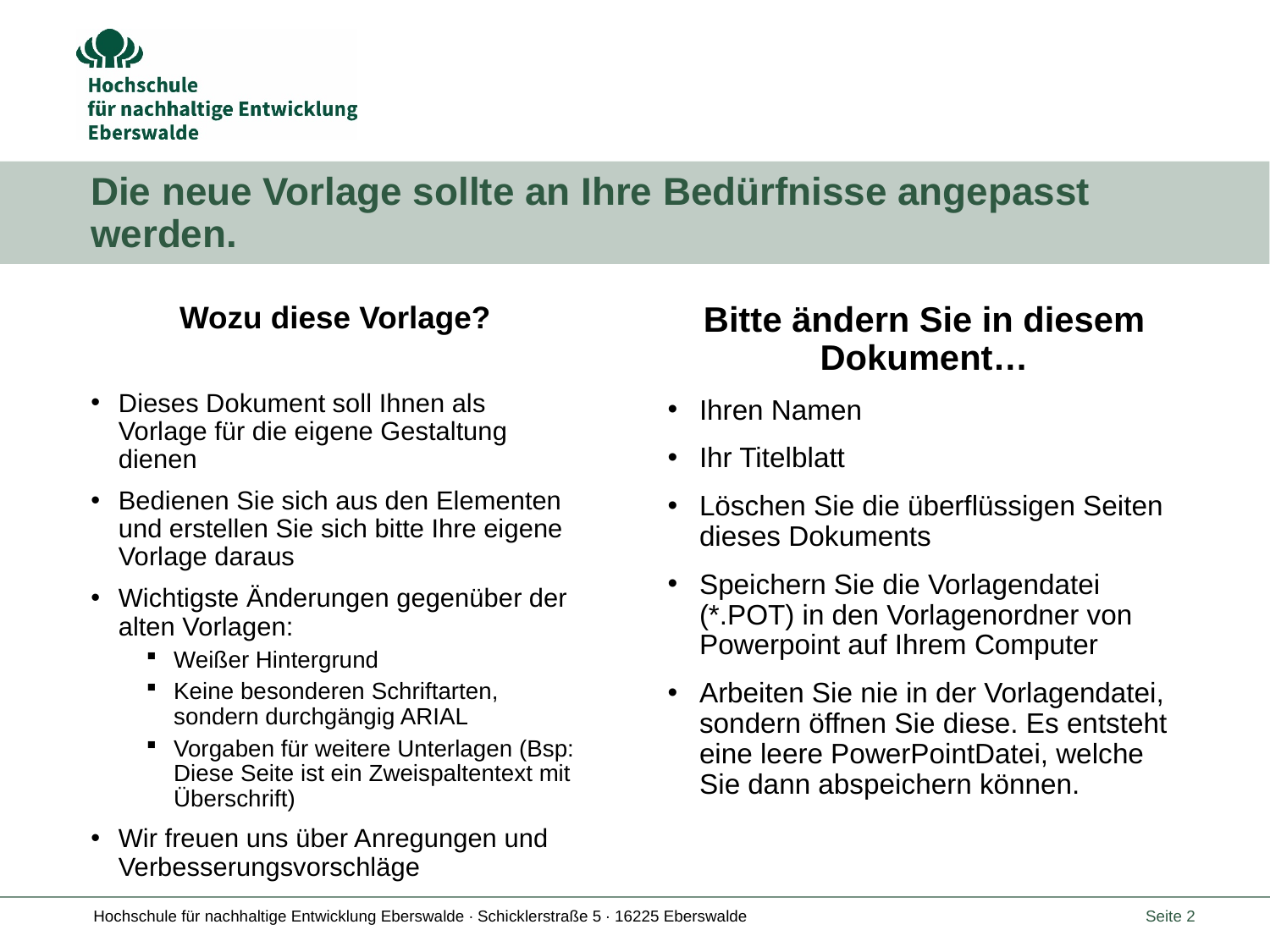

# Die neue Vorlage sollte an Ihre Bedürfnisse angepasst werden.
Wozu diese Vorlage?

Dieses Dokument soll Ihnen als Vorlage für die eigene Gestaltung dienen
Bedienen Sie sich aus den Elementen und erstellen Sie sich bitte Ihre eigene Vorlage daraus
Wichtigste Änderungen gegenüber der alten Vorlagen:
Weißer Hintergrund
Keine besonderen Schriftarten, sondern durchgängig ARIAL
Vorgaben für weitere Unterlagen (Bsp: Diese Seite ist ein Zweispaltentext mit Überschrift)
Wir freuen uns über Anregungen und Verbesserungsvorschläge

Bitte ändern Sie in diesem Dokument…
Ihren Namen
Ihr Titelblatt
Löschen Sie die überflüssigen Seiten dieses Dokuments
Speichern Sie die Vorlagendatei (*.POT) in den Vorlagenordner von Powerpoint auf Ihrem Computer
Arbeiten Sie nie in der Vorlagendatei, sondern öffnen Sie diese. Es entsteht eine leere PowerPointDatei, welche Sie dann abspeichern können.

Seite 2